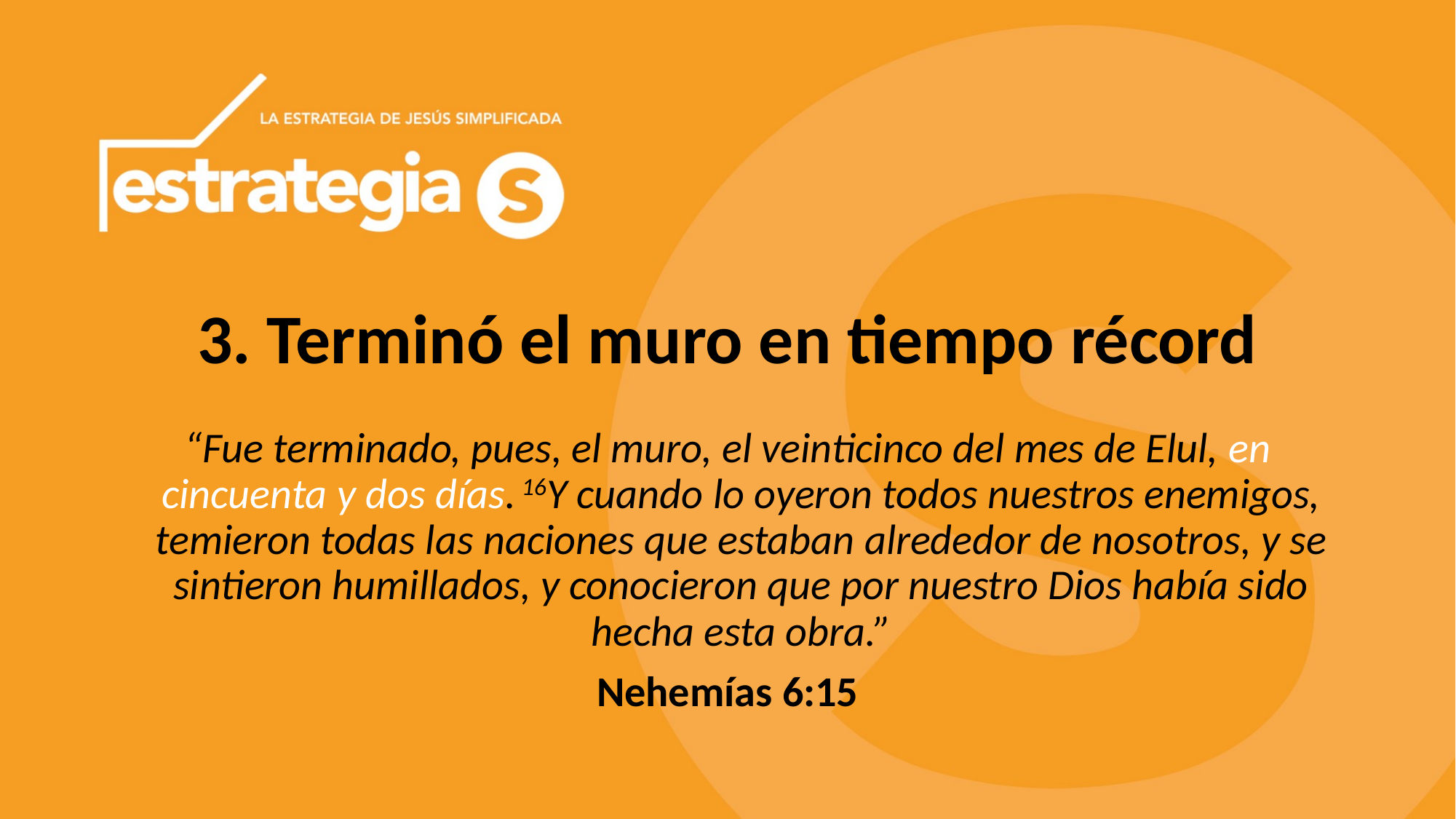

# 3. Terminó el muro en tiempo récord
“Fue terminado, pues, el muro, el veinticinco del mes de Elul, en cincuenta y dos días. 16Y cuando lo oyeron todos nuestros enemigos, temieron todas las naciones que estaban alrededor de nosotros, y se sintieron humillados, y conocieron que por nuestro Dios había sido hecha esta obra.”
Nehemías 6:15